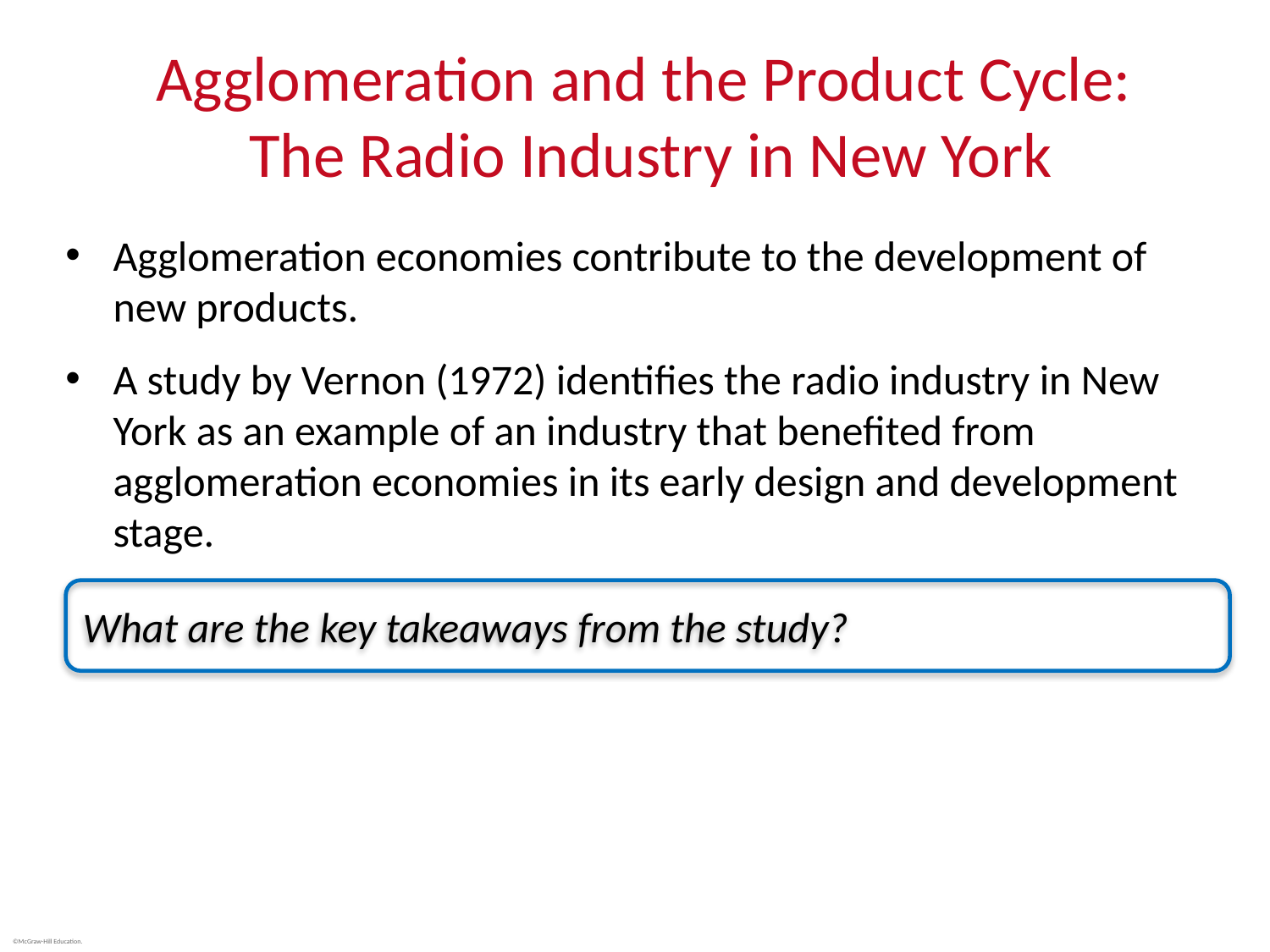

# Agglomeration and the Product Cycle: The Radio Industry in New York
Agglomeration economies contribute to the development of new products.
A study by Vernon (1972) identifies the radio industry in New York as an example of an industry that benefited from agglomeration economies in its early design and development stage.

What are the key takeaways from the study?